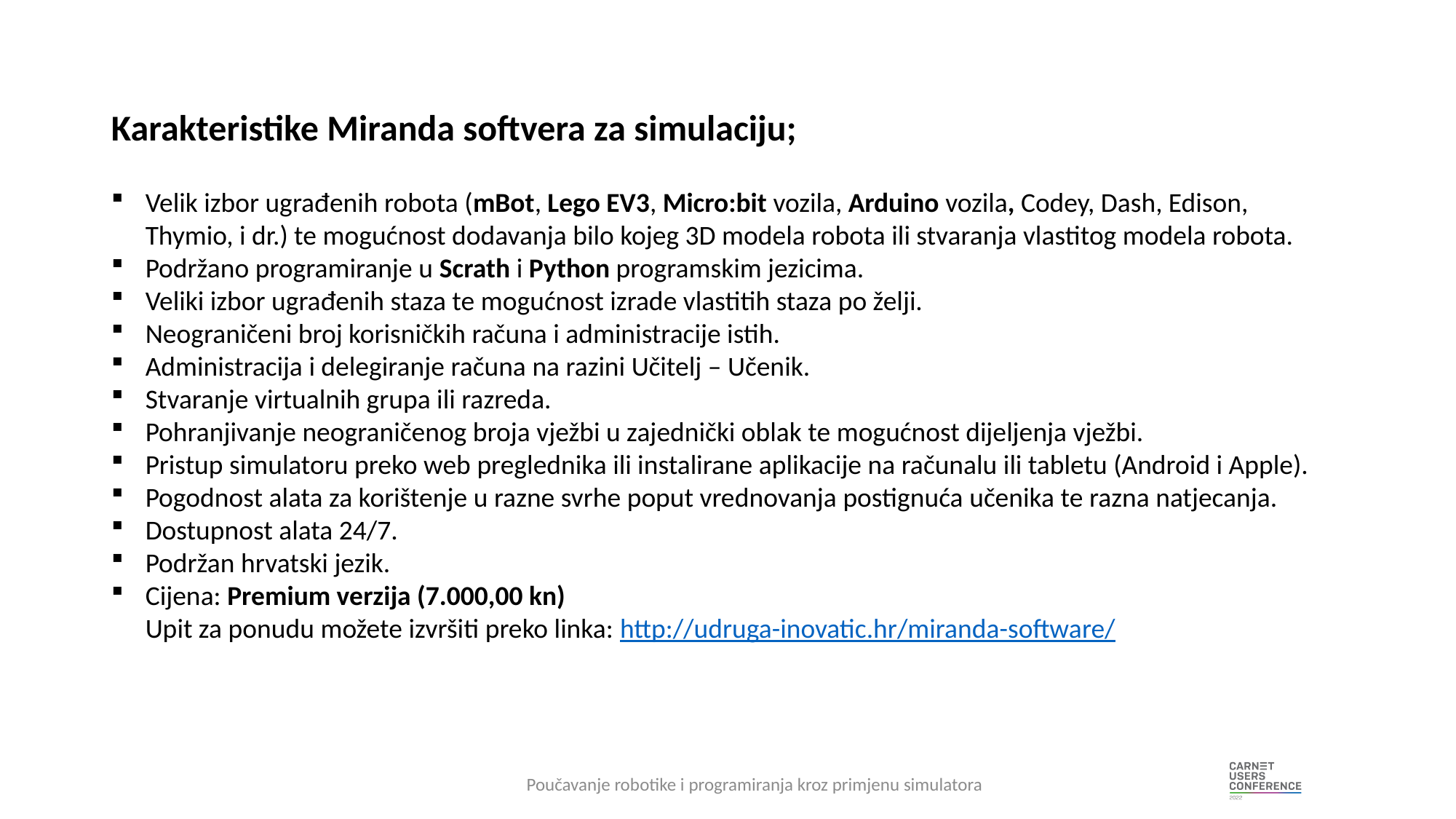

Karakteristike Miranda softvera za simulaciju;
Velik izbor ugrađenih robota (mBot, Lego EV3, Micro:bit vozila, Arduino vozila, Codey, Dash, Edison, Thymio, i dr.) te mogućnost dodavanja bilo kojeg 3D modela robota ili stvaranja vlastitog modela robota.
Podržano programiranje u Scrath i Python programskim jezicima.
Veliki izbor ugrađenih staza te mogućnost izrade vlastitih staza po želji.
Neograničeni broj korisničkih računa i administracije istih.
Administracija i delegiranje računa na razini Učitelj – Učenik.
Stvaranje virtualnih grupa ili razreda.
Pohranjivanje neograničenog broja vježbi u zajednički oblak te mogućnost dijeljenja vježbi.
Pristup simulatoru preko web preglednika ili instalirane aplikacije na računalu ili tabletu (Android i Apple).
Pogodnost alata za korištenje u razne svrhe poput vrednovanja postignuća učenika te razna natjecanja.
Dostupnost alata 24/7.
Podržan hrvatski jezik.
Cijena: Premium verzija (7.000,00 kn)
Upit za ponudu možete izvršiti preko linka: http://udruga-inovatic.hr/miranda-software/